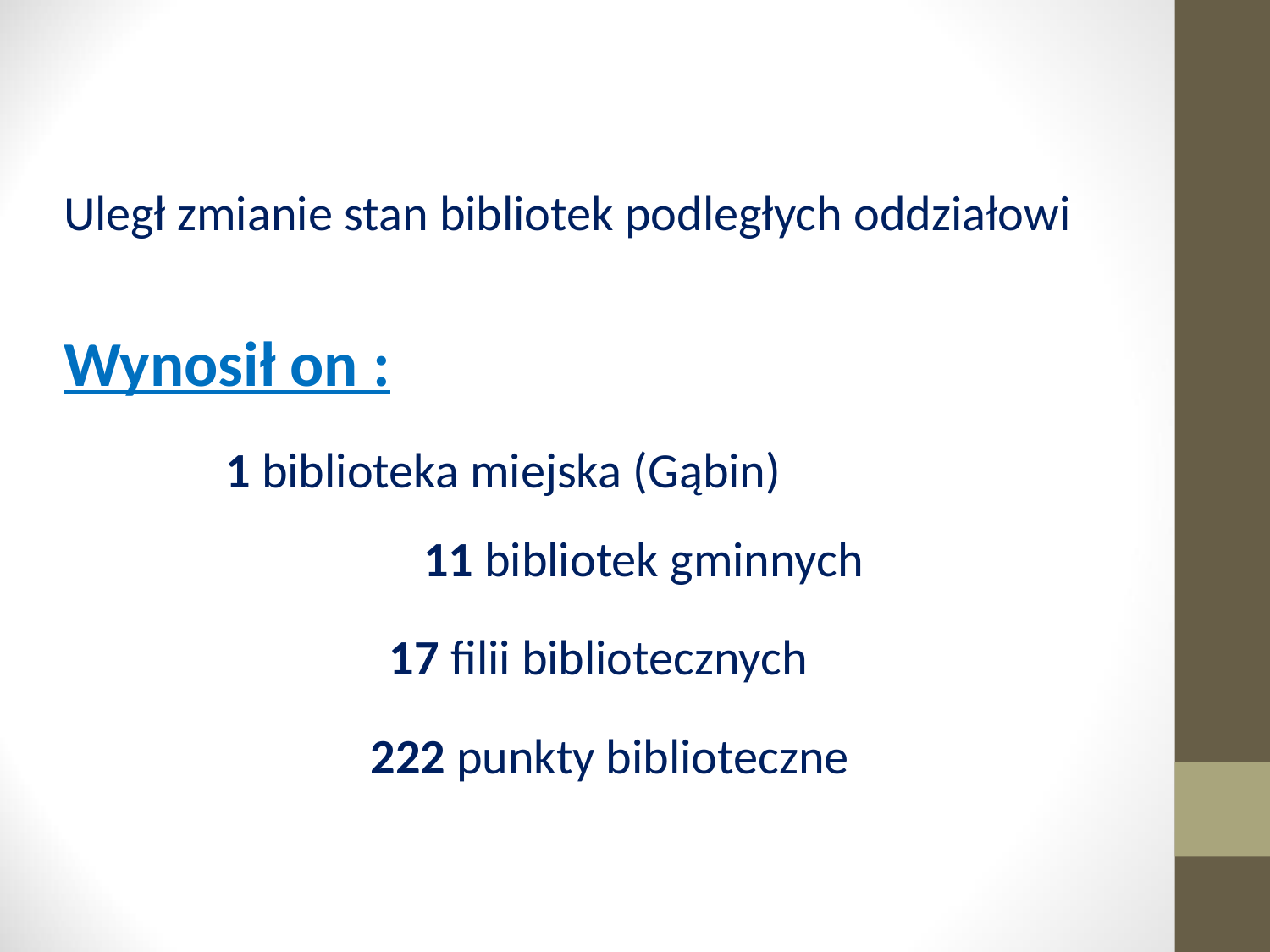

Uległ zmianie stan bibliotek podległych oddziałowi

Wynosił on :
              1 biblioteka miejska (Gąbin)                                         11 bibliotek gminnych
 17 filii bibliotecznych
    222 punkty biblioteczne